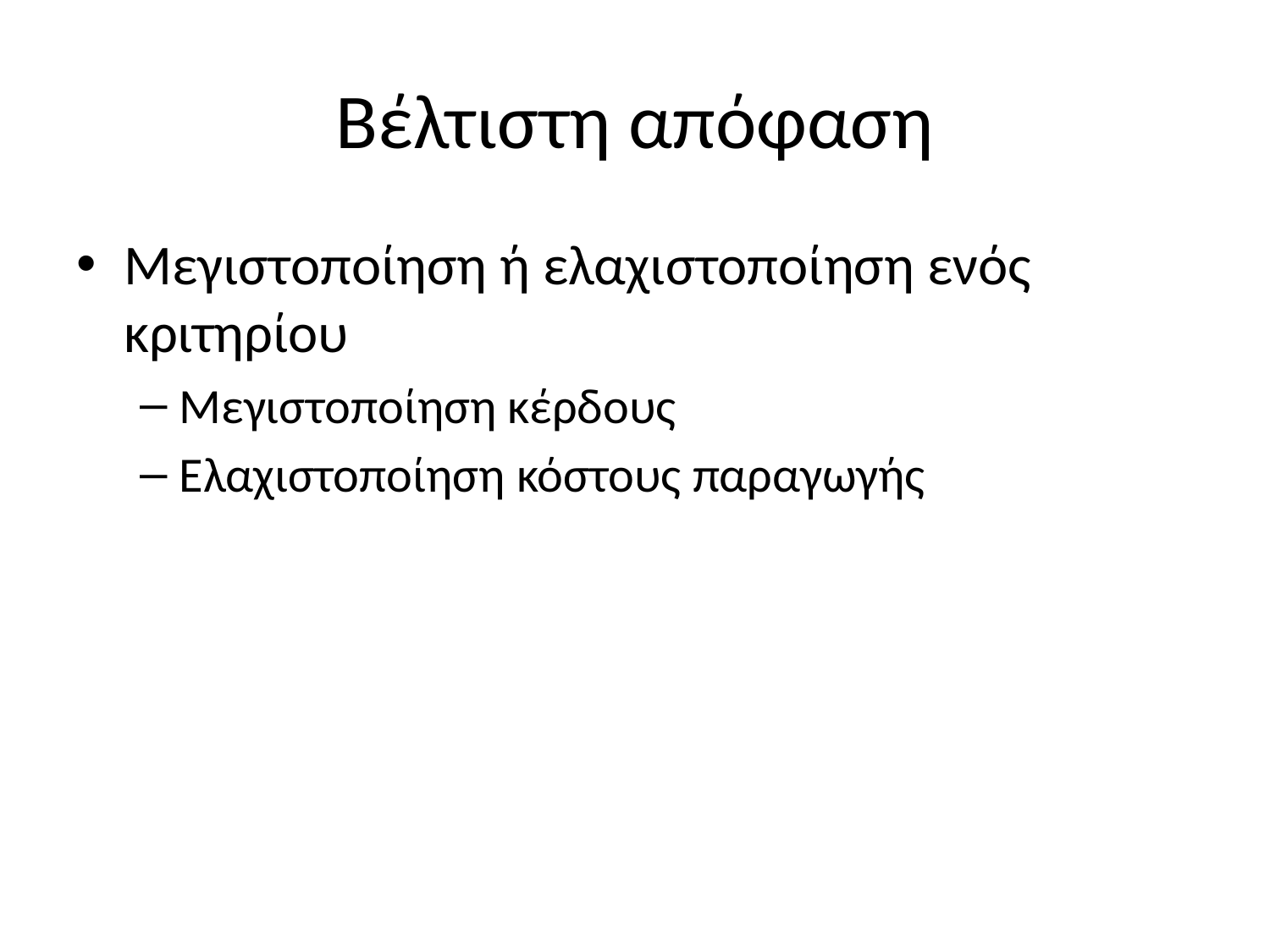

# Βέλτιστη απόφαση
Μεγιστοποίηση ή ελαχιστοποίηση ενός κριτηρίου
Μεγιστοποίηση κέρδους
Ελαχιστοποίηση κόστους παραγωγής